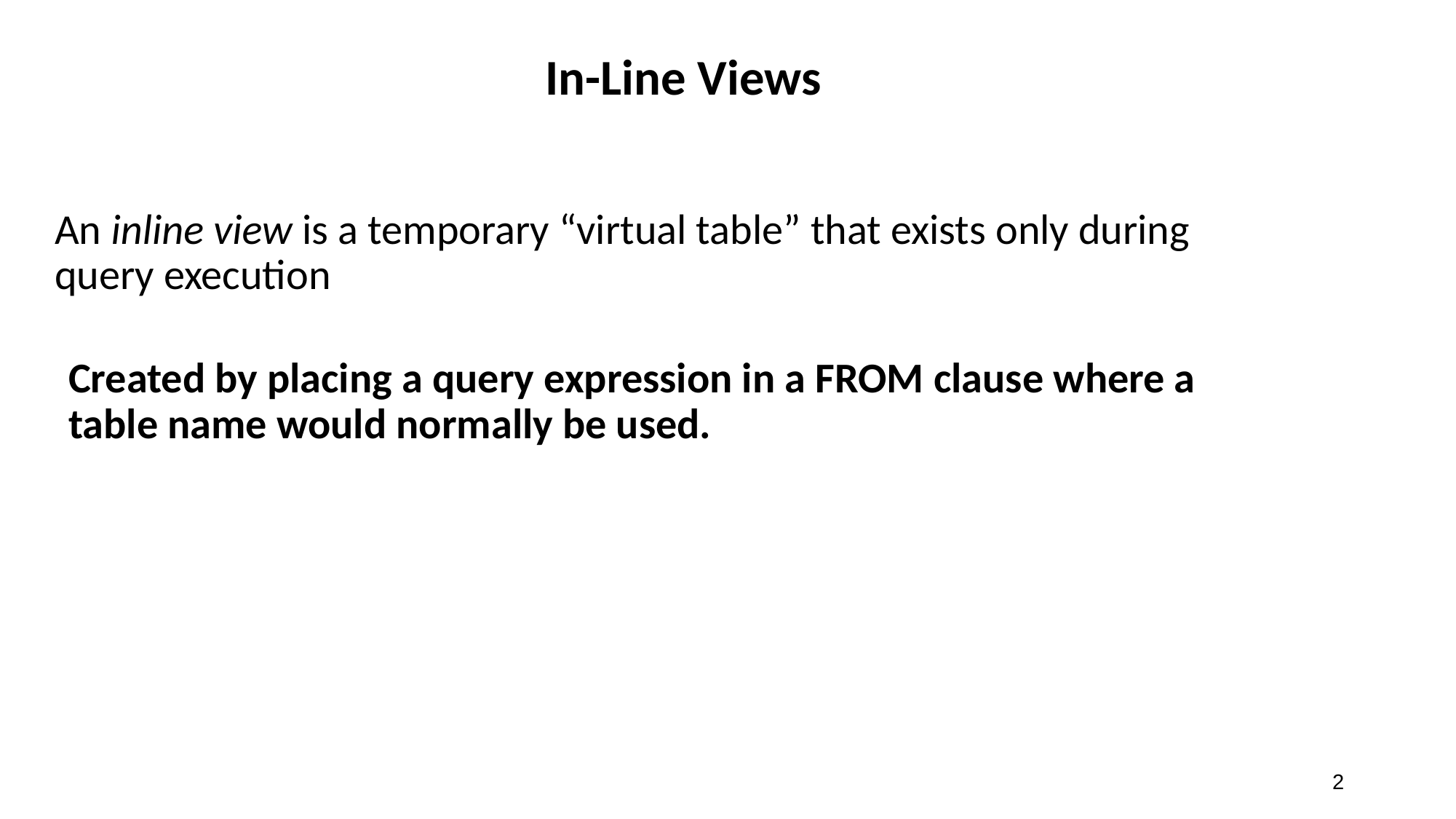

# In-Line Views
An in­line view is a temporary “virtual table” that exists only during query execution

Created by placing a query expression in a FROM clause where a table name would normally be used.
2